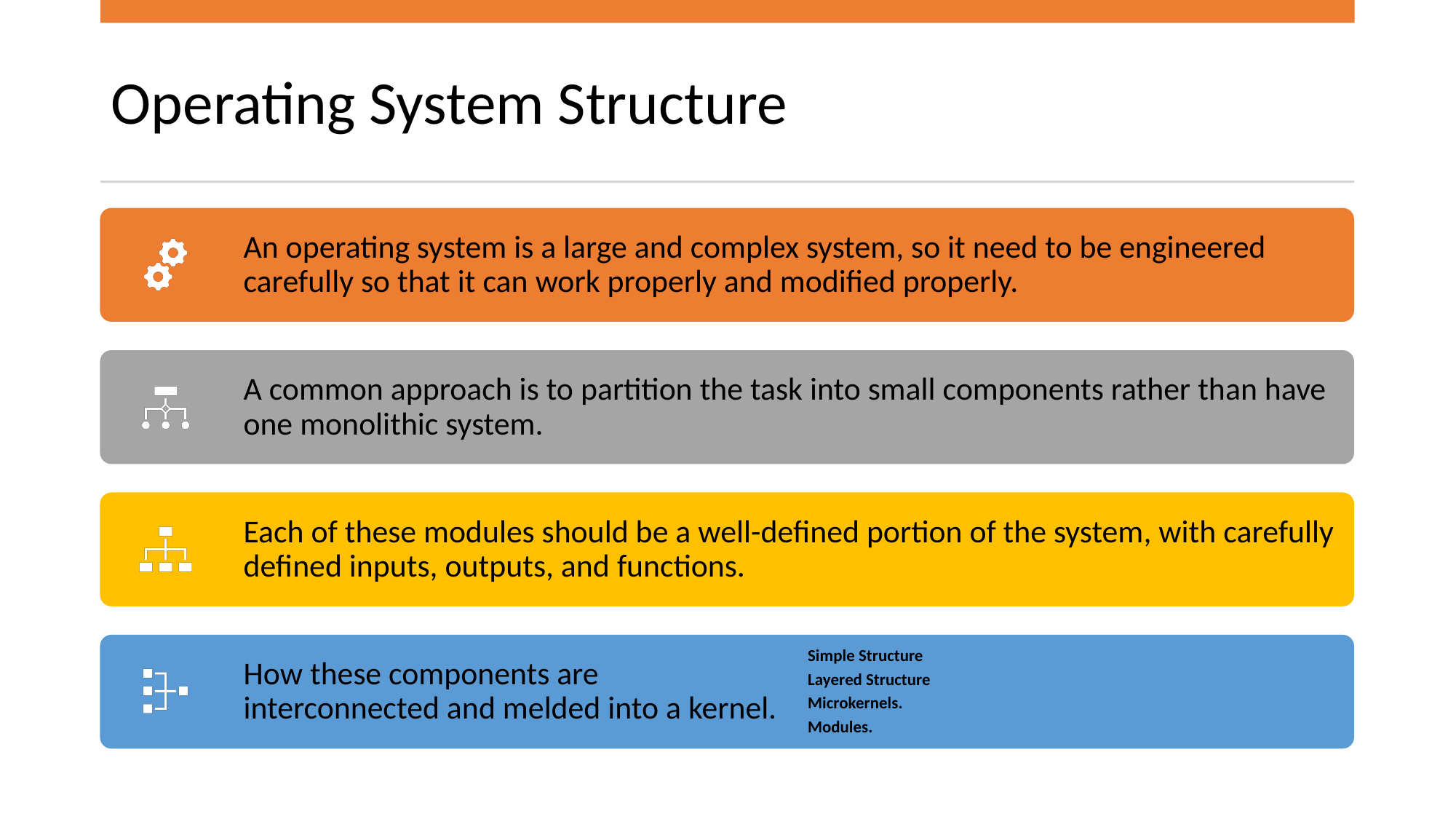

# Operating System Structure

An operating system is a large and complex system, so it need to be engineered carefully so that it can work properly and modified properly.
A common approach is to partition the task into small components rather than have one monolithic system.
Each of these modules should be a well-defined portion of the system, with carefully defined inputs, outputs, and functions.
How these components are interconnected and melded into a kernel.
Simple Structure
Layered Structure
Microkernels.
Modules.